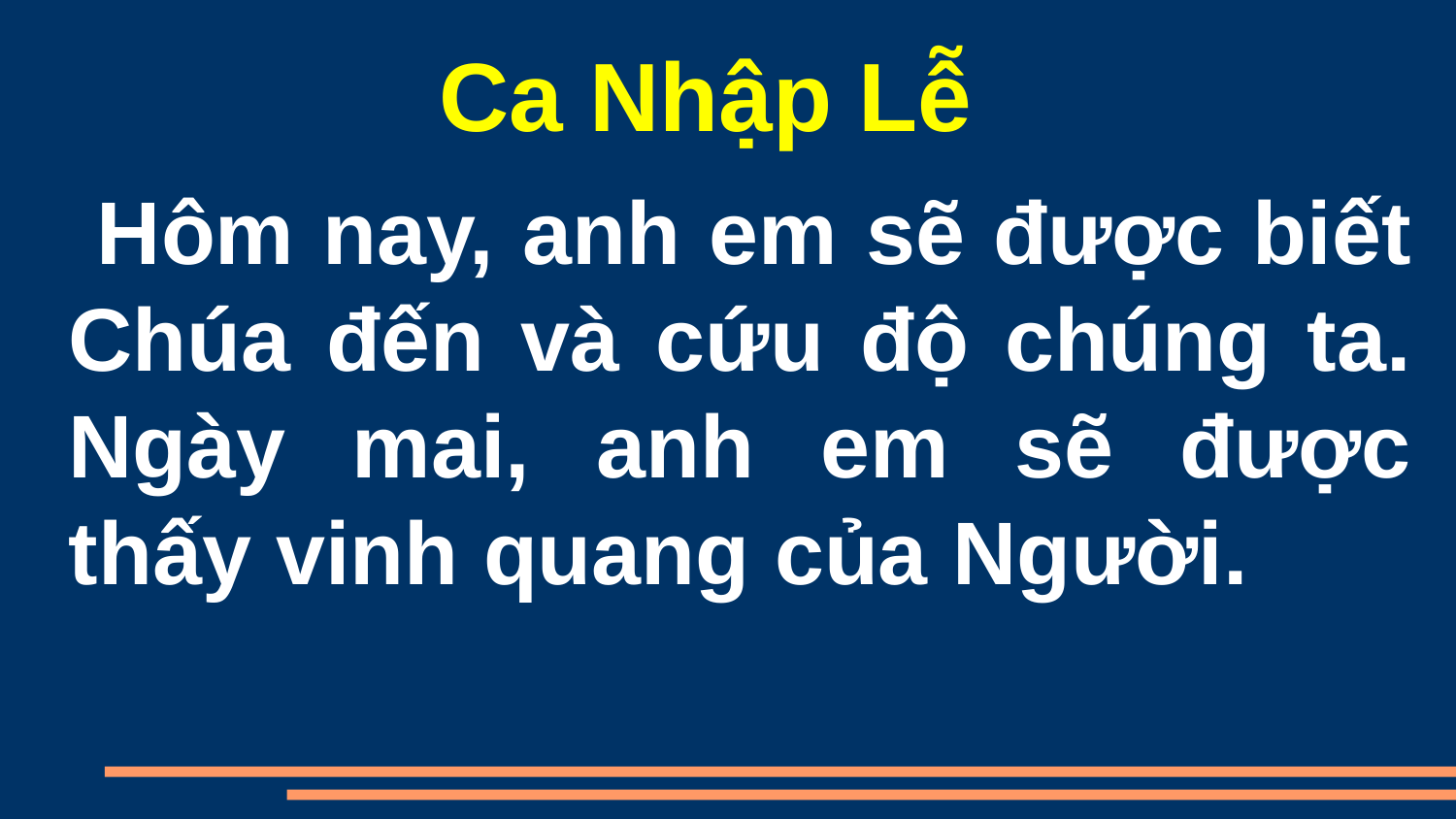

Ca Nhập Lễ
 Hôm nay, anh em sẽ được biết Chúa đến và cứu độ chúng ta. Ngày mai, anh em sẽ được thấy vinh quang của Người.